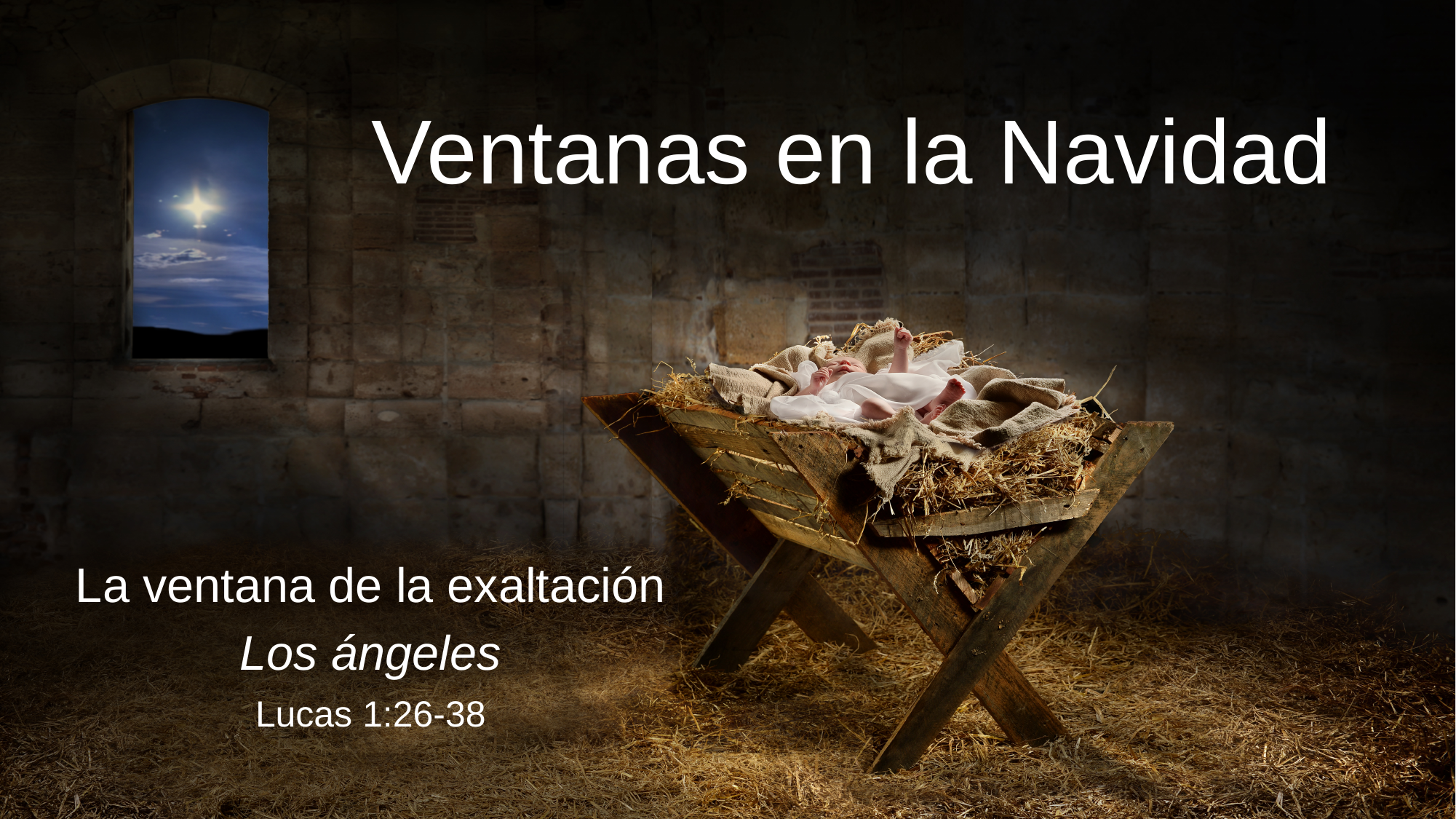

# Ventanas en la Navidad
La ventana de la exaltación
Los ángeles
Lucas 1:26-38